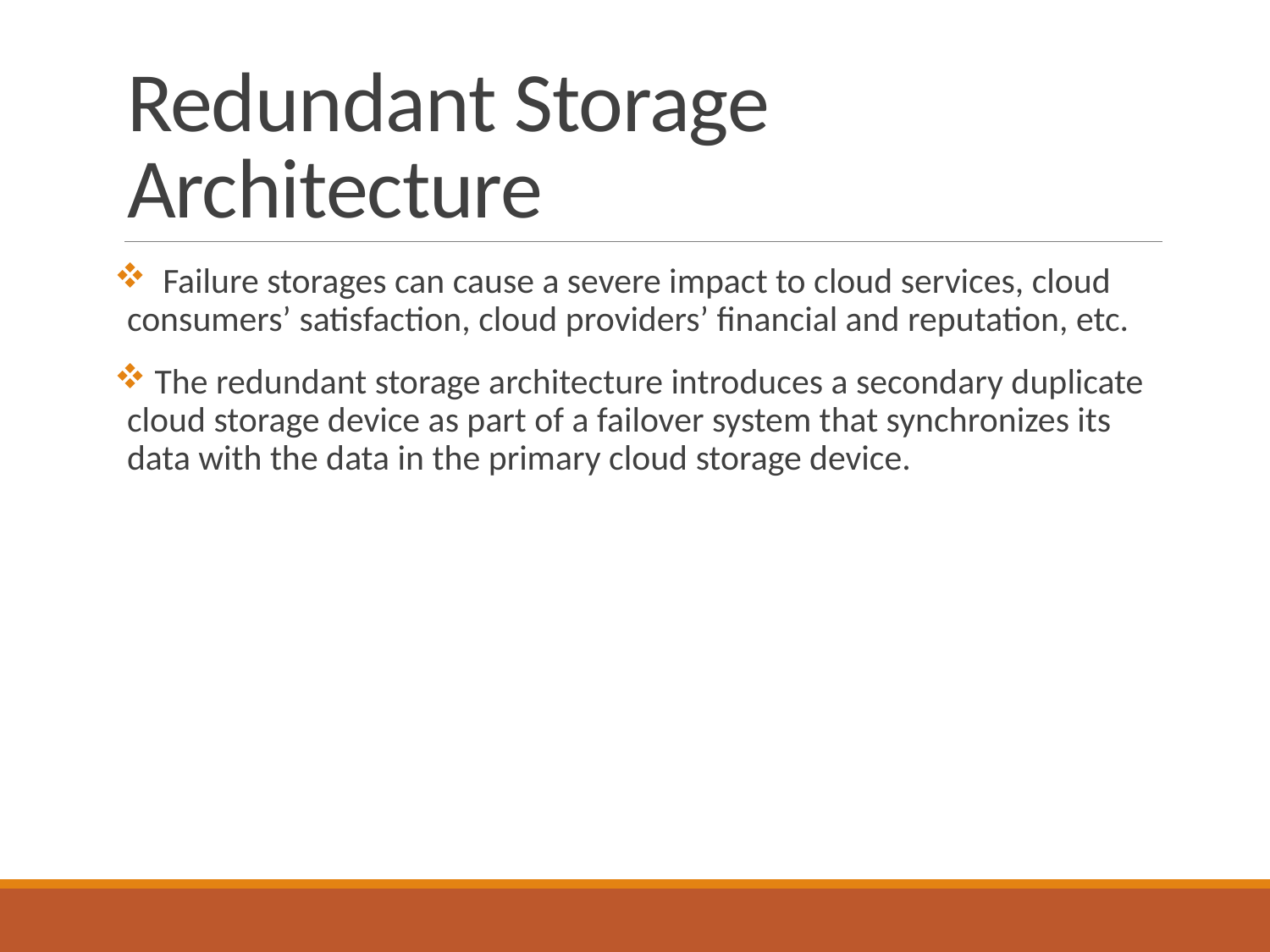

# Redundant Storage Architecture
  Failure storages can cause a severe impact to cloud services, cloud consumers’ satisfaction, cloud providers’ financial and reputation, etc.
 The redundant storage architecture introduces a secondary duplicate cloud storage device as part of a failover system that synchronizes its data with the data in the primary cloud storage device.